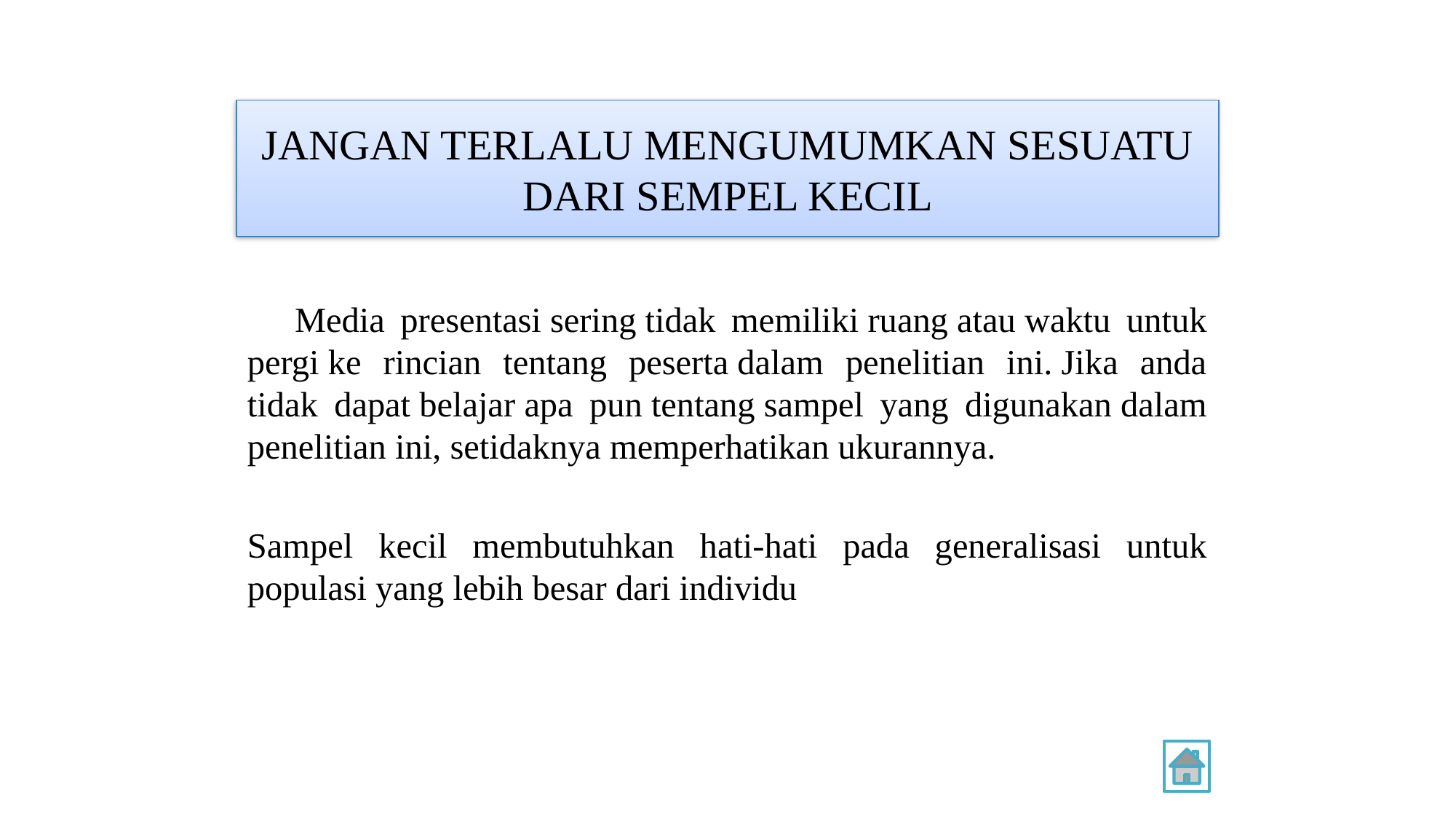

# JANGAN TERLALU MENGUMUMKAN SESUATU DARI SEMPEL KECIL
   Media presentasi sering tidak memiliki ruang atau waktu untuk pergi ke rincian tentang peserta dalam penelitian ini. Jika anda tidak dapat belajar apa pun tentang sampel yang digunakan dalam penelitian ini, setidaknya memperhatikan ukurannya.

Sampel kecil membutuhkan hati-hati pada generalisasi untuk populasi yang lebih besar dari individu